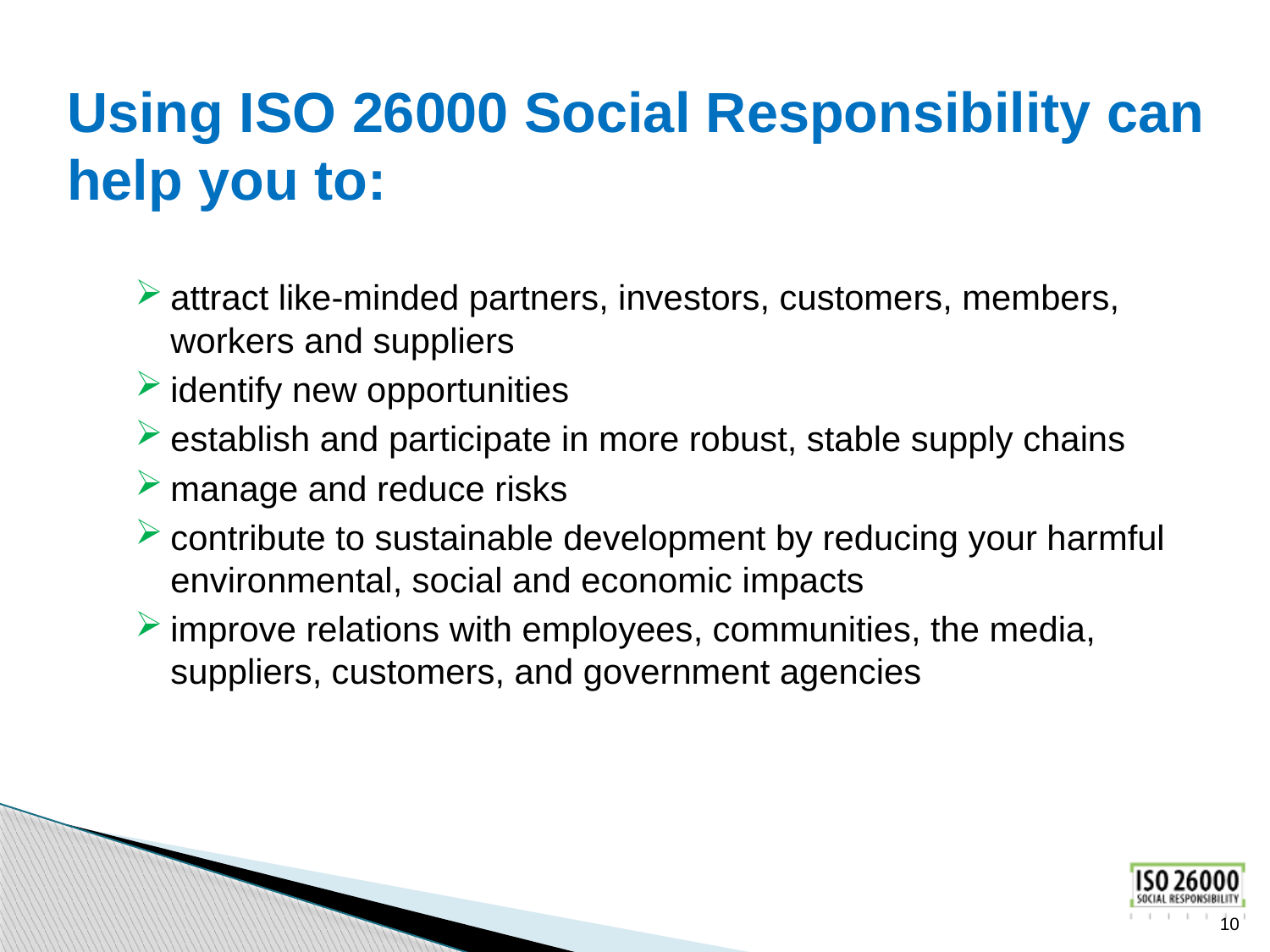

# Using ISO 26000 Social Responsibility can help you to:

attract like-minded partners, investors, customers, members, workers and suppliers
identify new opportunities
establish and participate in more robust, stable supply chains
manage and reduce risks
contribute to sustainable development by reducing your harmful environmental, social and economic impacts
improve relations with employees, communities, the media, suppliers, customers, and government agencies

10